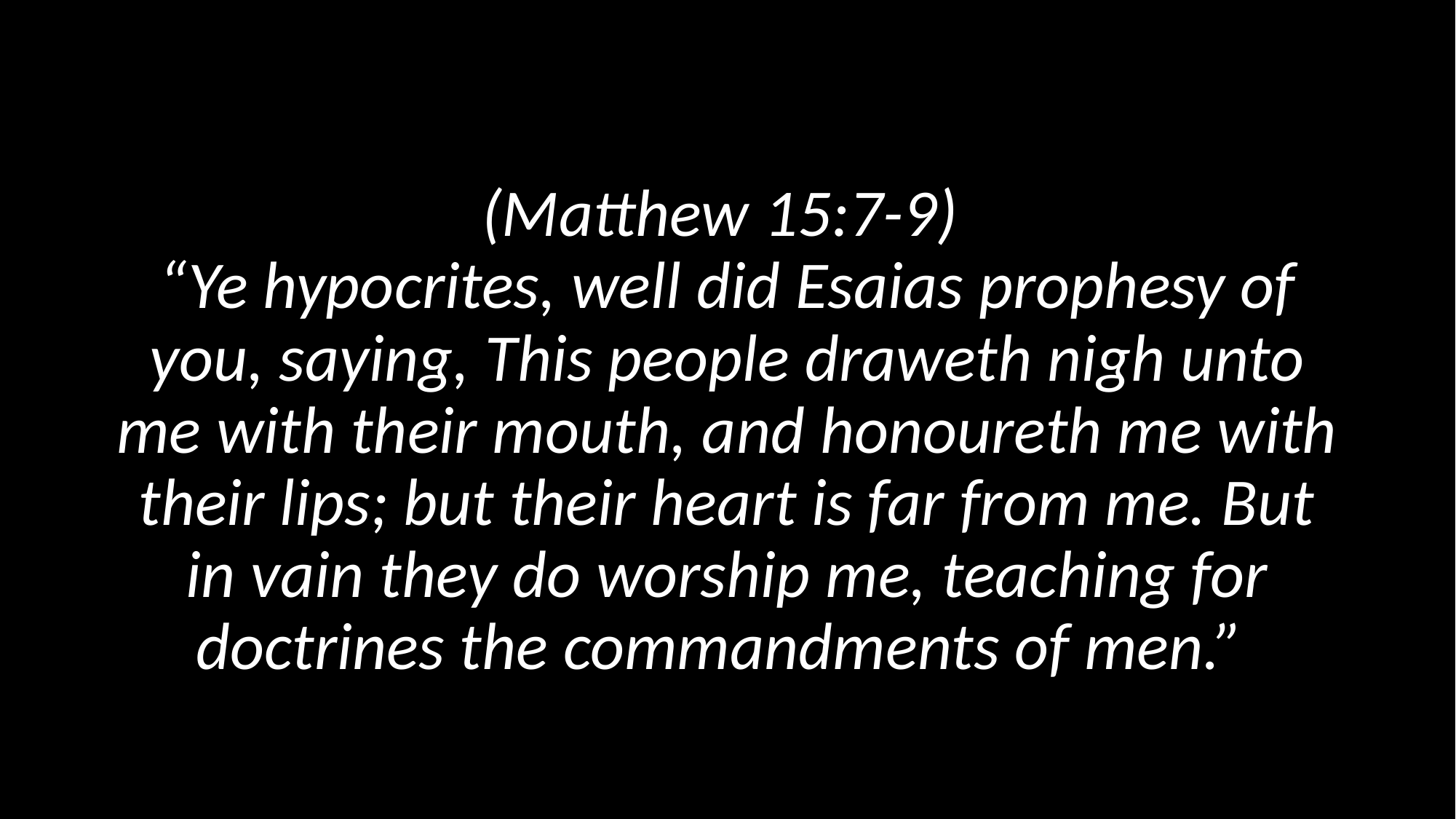

# (Matthew 15:7-9) “Ye hypocrites, well did Esaias prophesy of you, saying, This people draweth nigh unto me with their mouth, and honoureth me with their lips; but their heart is far from me. But in vain they do worship me, teaching for doctrines the commandments of men.”